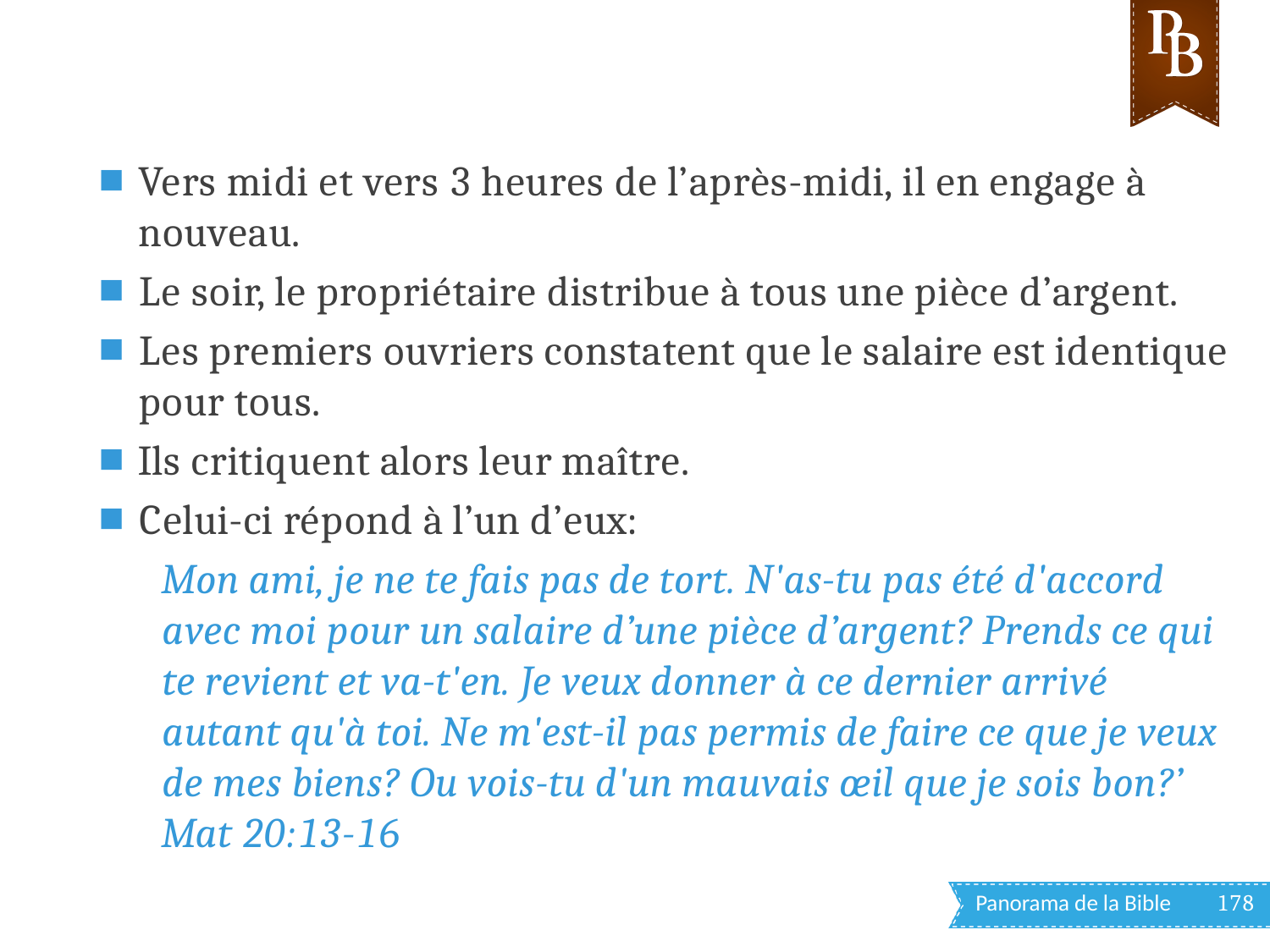

Vers midi et vers 3 heures de l’après-midi, il en engage à nouveau.
Le soir, le propriétaire distribue à tous une pièce d’argent.
Les premiers ouvriers constatent que le salaire est identique pour tous.
Ils critiquent alors leur maître.
Celui-ci répond à l’un d’eux:
Mon ami, je ne te fais pas de tort. N'as-tu pas été d'accord avec moi pour un salaire d’une pièce d’argent? Prends ce qui te revient et va-t'en. Je veux donner à ce dernier arrivé autant qu'à toi. Ne m'est-il pas permis de faire ce que je veux de mes biens? Ou vois-tu d'un mauvais œil que je sois bon?’  Mat 20:13-16